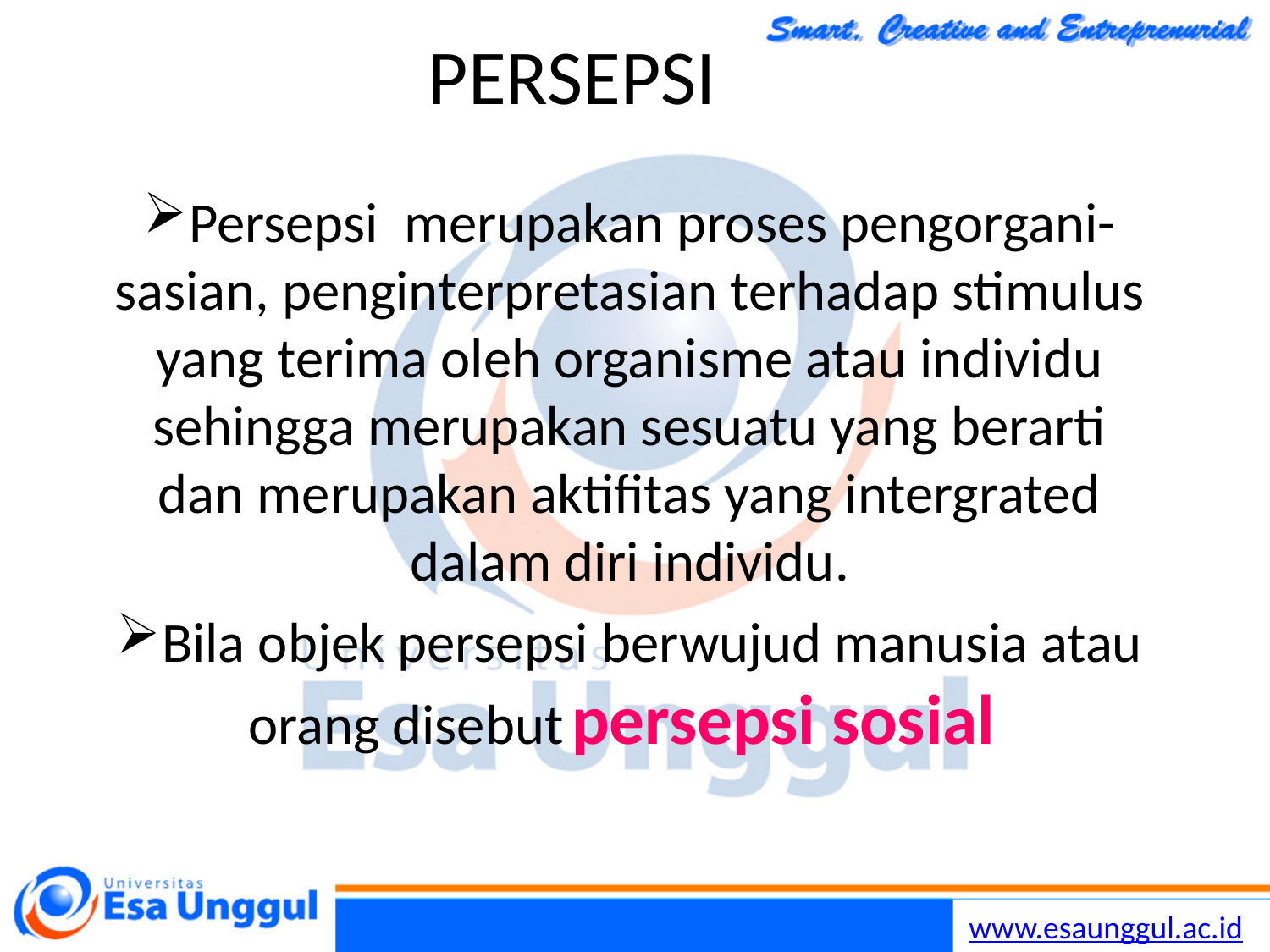

# PERSEPSI
Persepsi  merupakan proses pengorgani- sasian, penginterpretasian terhadap stimulus yang terima oleh organisme atau individu sehingga merupakan sesuatu yang berarti dan merupakan aktifitas yang intergrated dalam diri individu.
Bila objek persepsi berwujud manusia atau orang disebut persepsi sosial